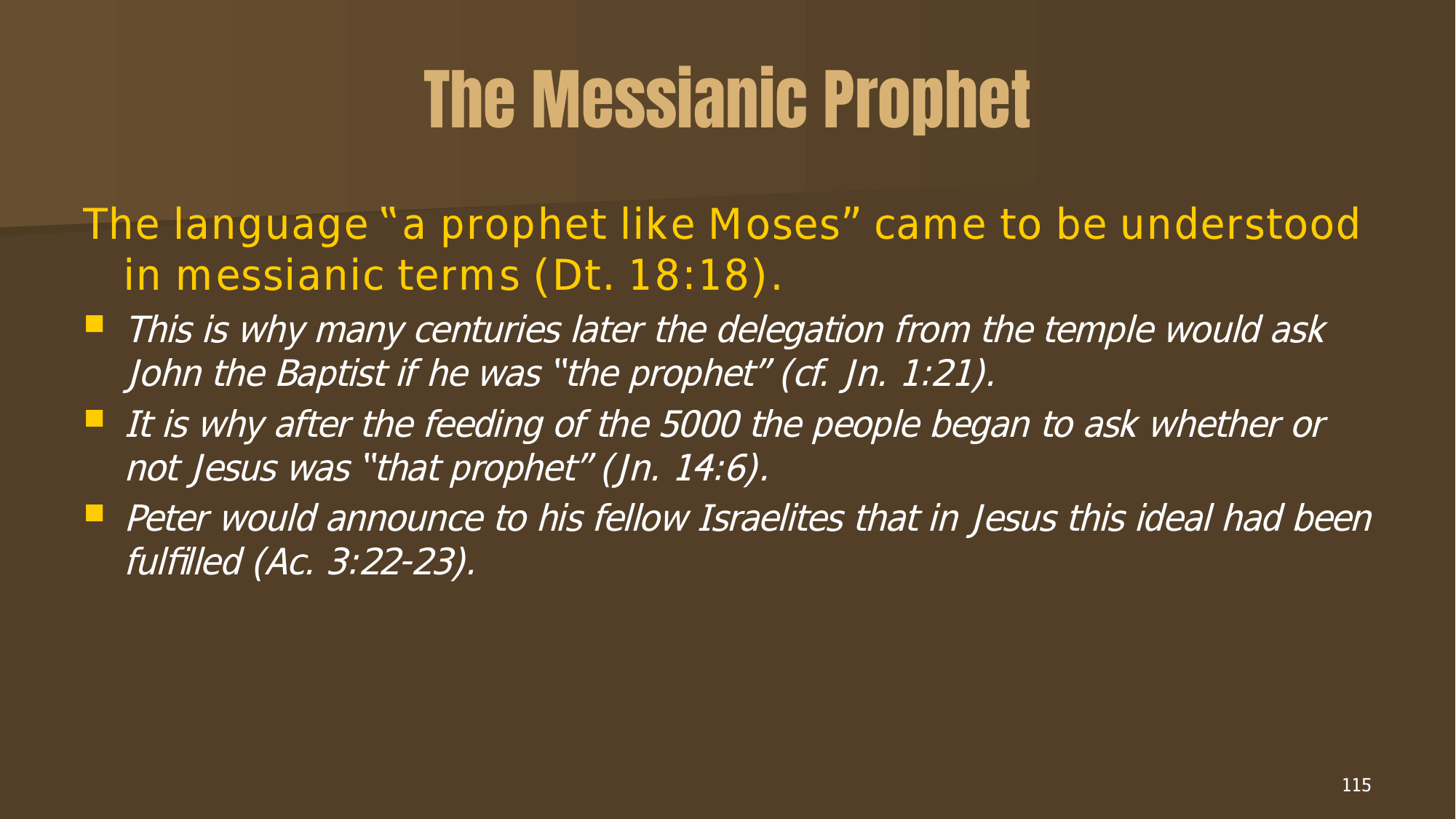

# The Messianic Prophet
The language “a prophet like Moses” came to be understood in messianic terms (Dt. 18:18).
This is why many centuries later the delegation from the temple would ask John the Baptist if he was “the prophet” (cf. Jn. 1:21).
It is why after the feeding of the 5000 the people began to ask whether or not Jesus was “that prophet” (Jn. 14:6).
Peter would announce to his fellow Israelites that in Jesus this ideal had been fulfilled (Ac. 3:22-23).
115